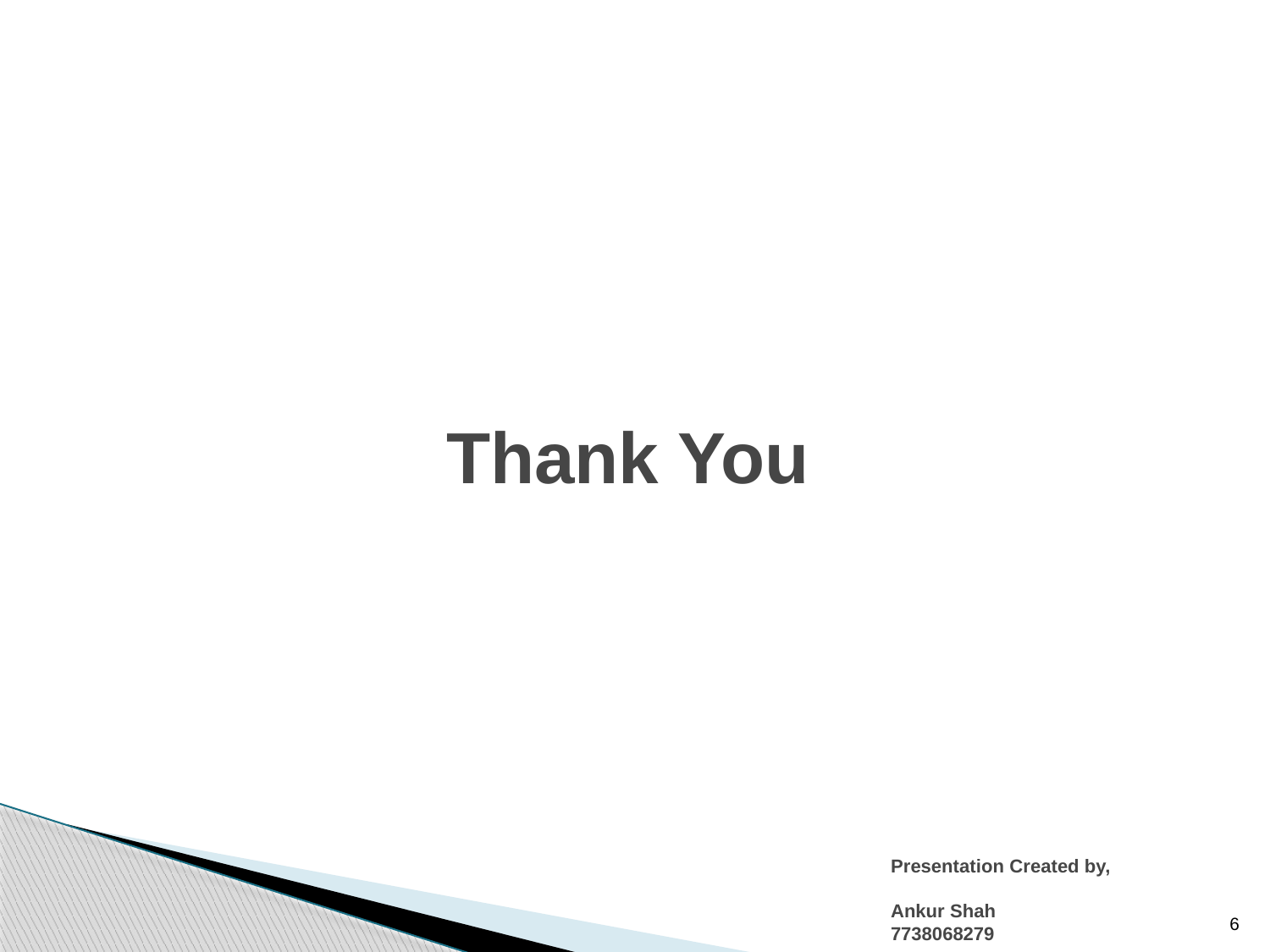

Thank You
Presentation Created by,

Ankur Shah
7738068279
6